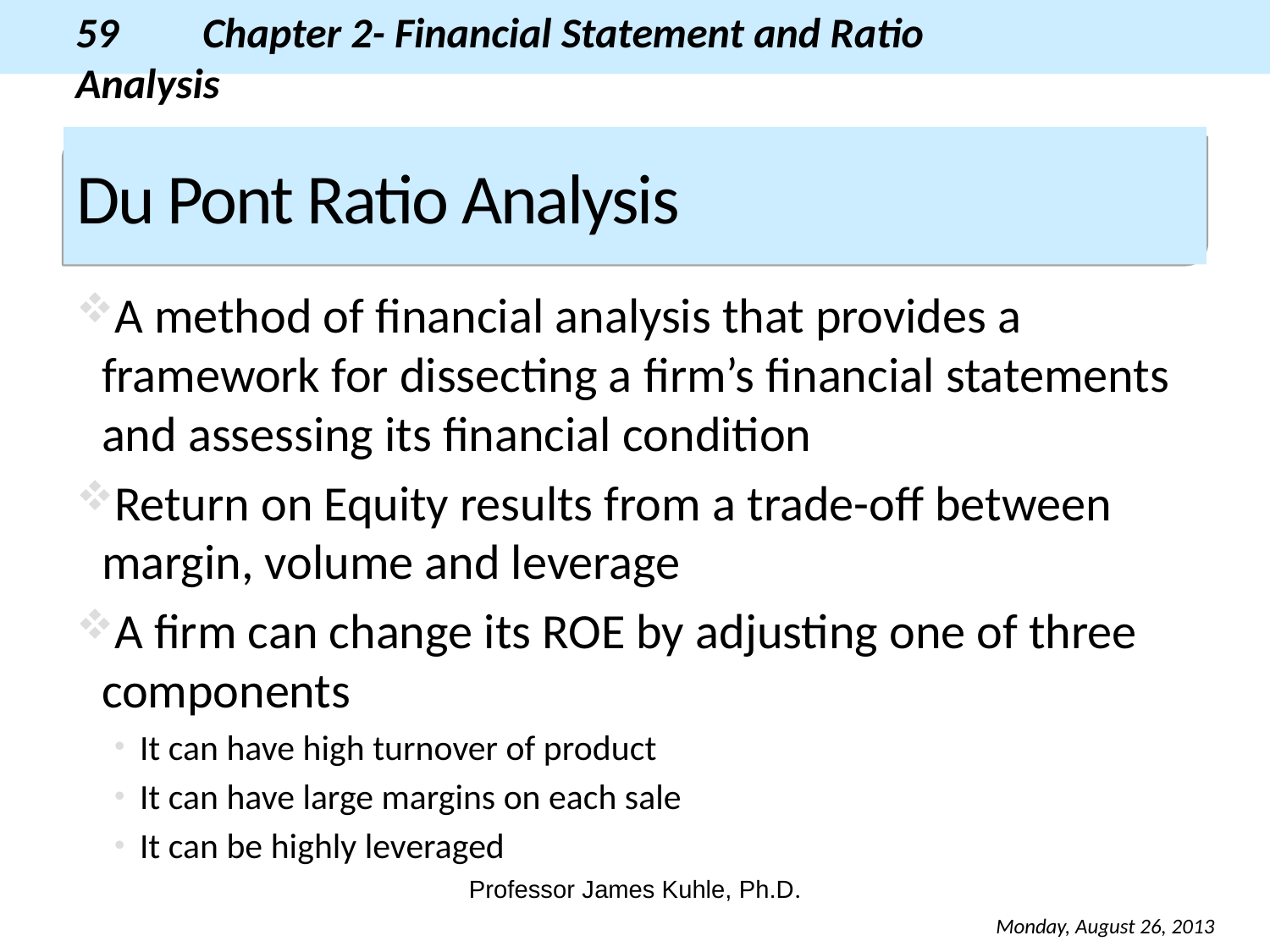

# Du Pont Ratio Analysis
A method of financial analysis that provides a framework for dissecting a firm’s financial statements and assessing its financial condition
Return on Equity results from a trade-off between margin, volume and leverage
A firm can change its ROE by adjusting one of three components
It can have high turnover of product
It can have large margins on each sale
It can be highly leveraged
Monday, August 26, 2013